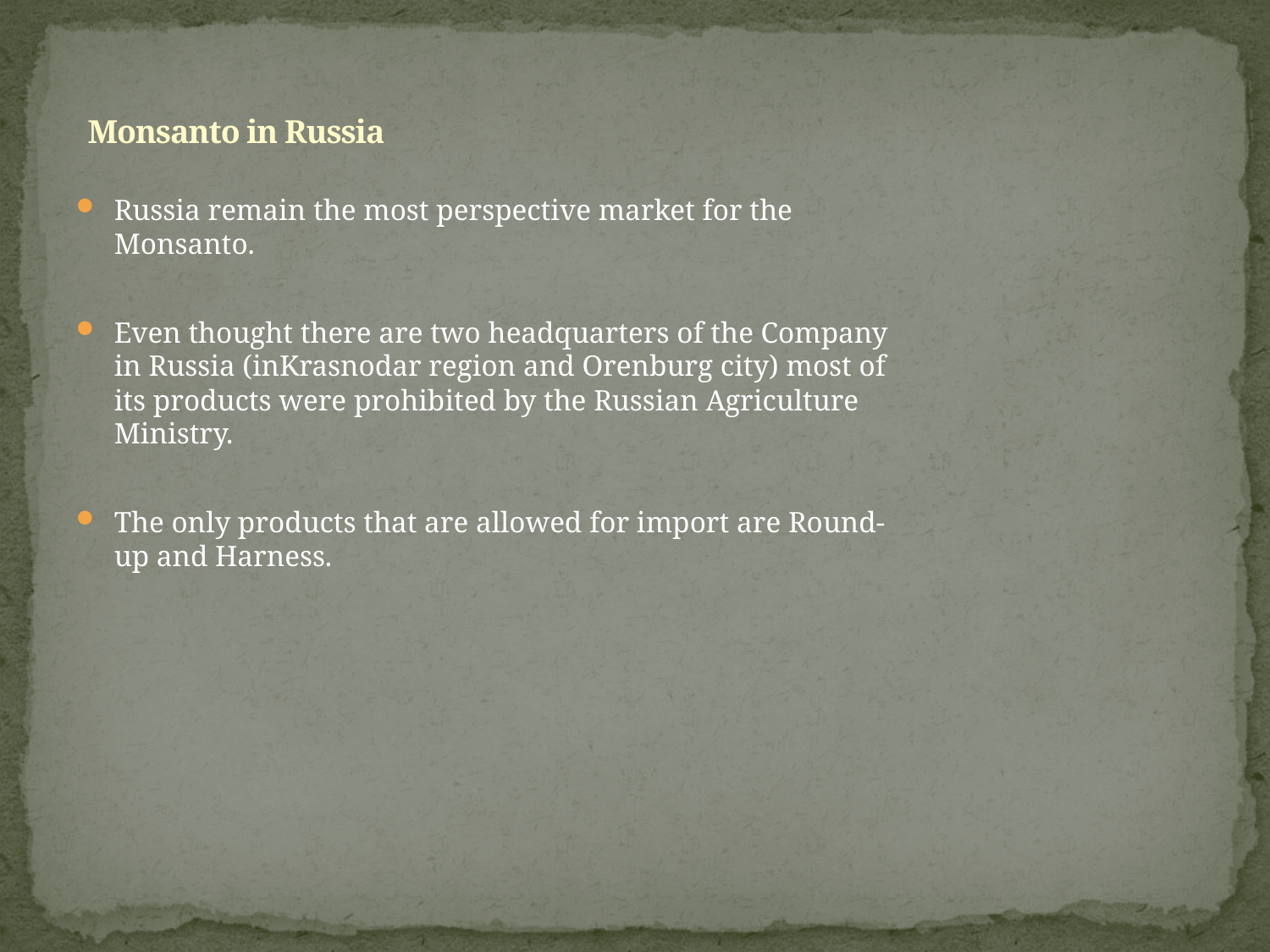

# Monsanto in Russia
Russia remain the most perspective market for the Monsanto.

Even thought there are two headquarters of the Company in Russia (inKrasnodar region and Orenburg city) most of its products were prohibited by the Russian Agriculture Ministry.

The only products that are allowed for import are Round-up and Harness.